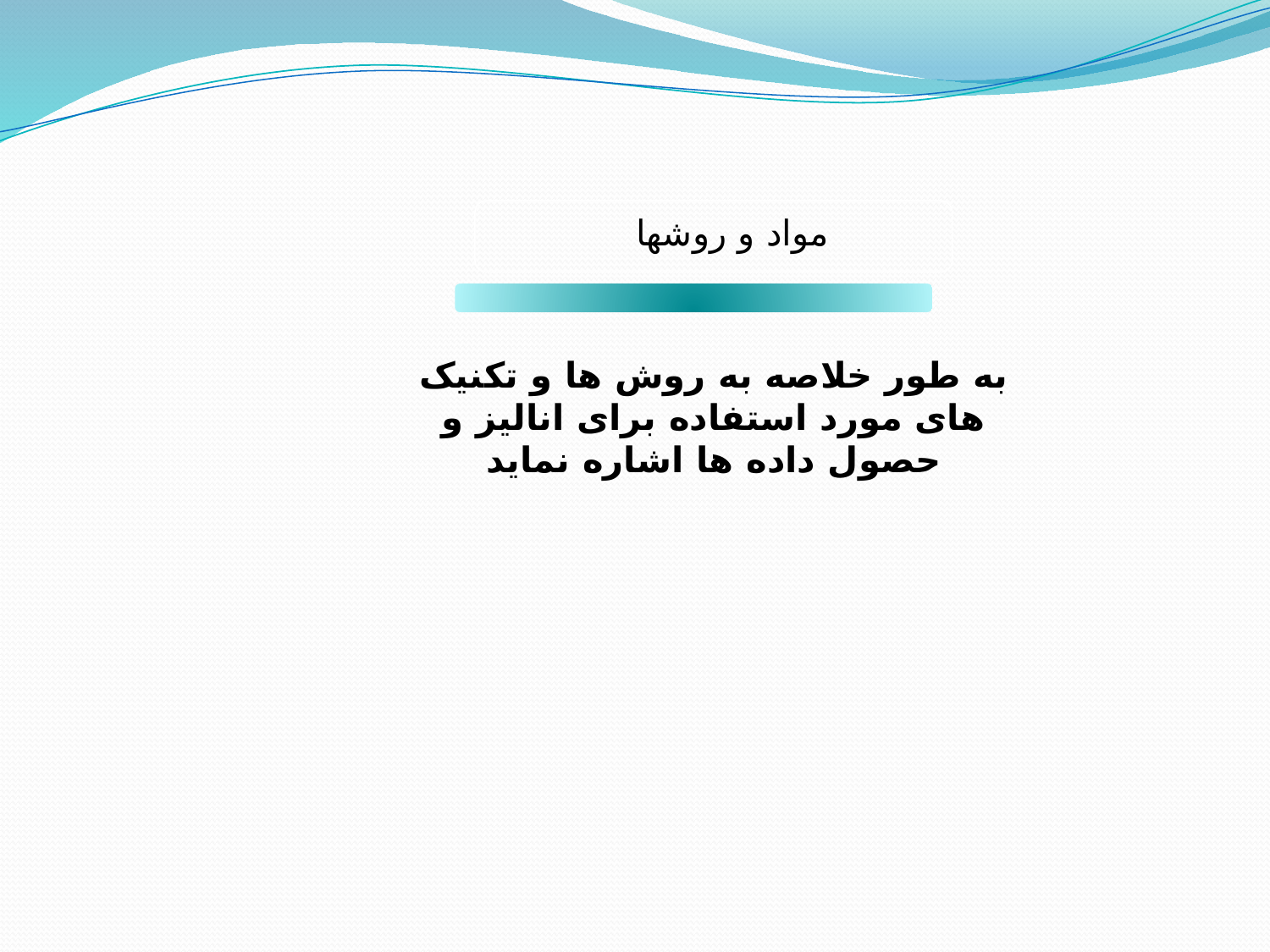

مواد و روشها

به طور خلاصه به روش ها و تکنیک های مورد استفاده برای انالیز و حصول داده ها اشاره نماید